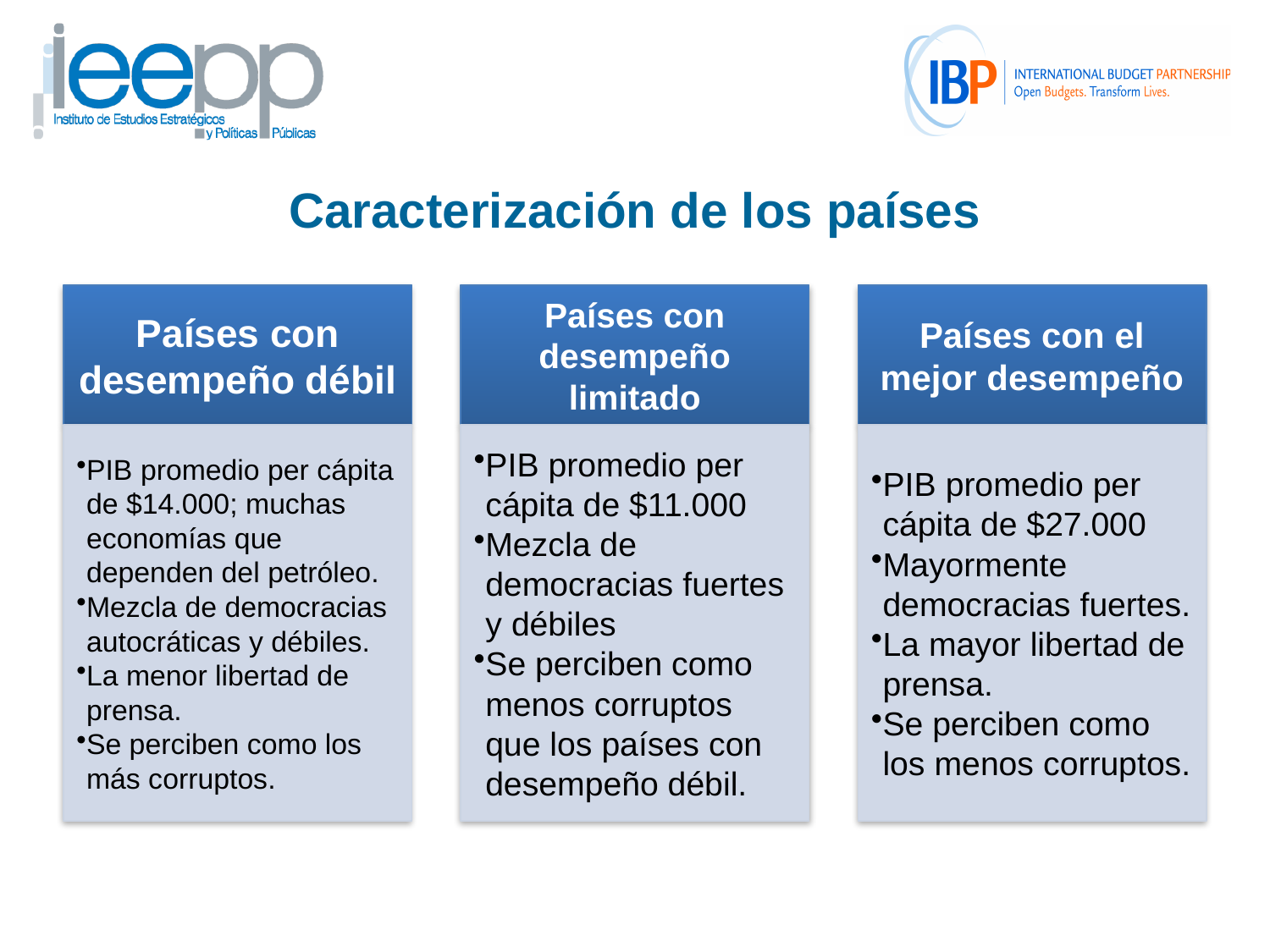

Caracterización de los países
Países con desempeño débil
PIB promedio per cápita de $14.000; muchas economías que dependen del petróleo.
Mezcla de democracias autocráticas y débiles.
Se perciben como los más corruptos.
Países con desempeño limitado
PIB promedio per cápita de $11.000
Mezcla de democracias fuertes y débiles
Se perciben como menos corruptos que los países con desempeño débil.
La menor libertad de prensa.
Países con el mejor desempeño
PIB promedio per cápita de $27.000
Mayormente democracias fuertes.
La mayor libertad de prensa.
Se perciben como los menos corruptos.